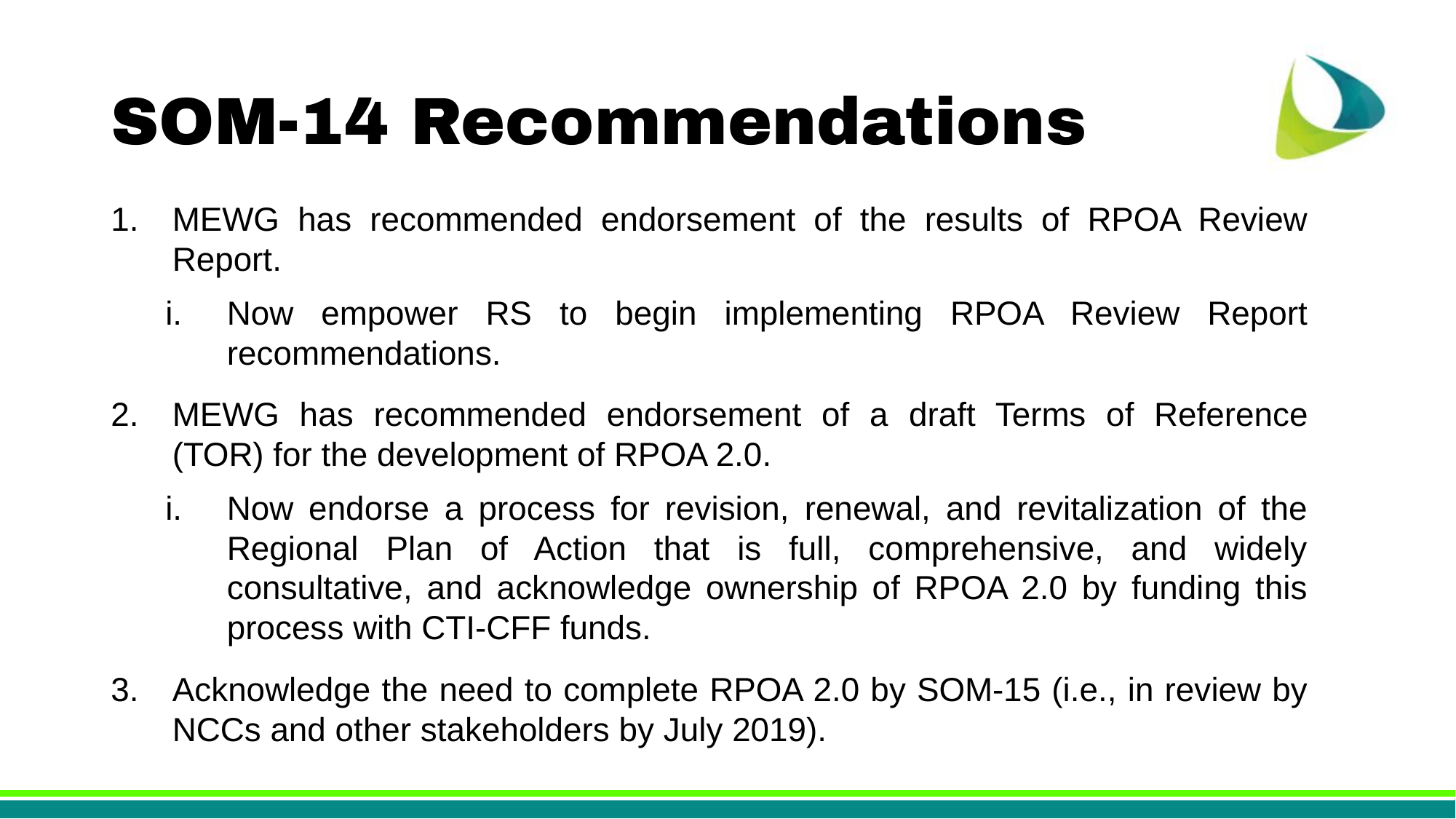

# SOM-14 Recommendations
MEWG has recommended endorsement of the results of RPOA Review Report.
Now empower RS to begin implementing RPOA Review Report recommendations.
MEWG has recommended endorsement of a draft Terms of Reference (TOR) for the development of RPOA 2.0.
Now endorse a process for revision, renewal, and revitalization of the Regional Plan of Action that is full, comprehensive, and widely consultative, and acknowledge ownership of RPOA 2.0 by funding this process with CTI-CFF funds.
Acknowledge the need to complete RPOA 2.0 by SOM-15 (i.e., in review by NCCs and other stakeholders by July 2019).